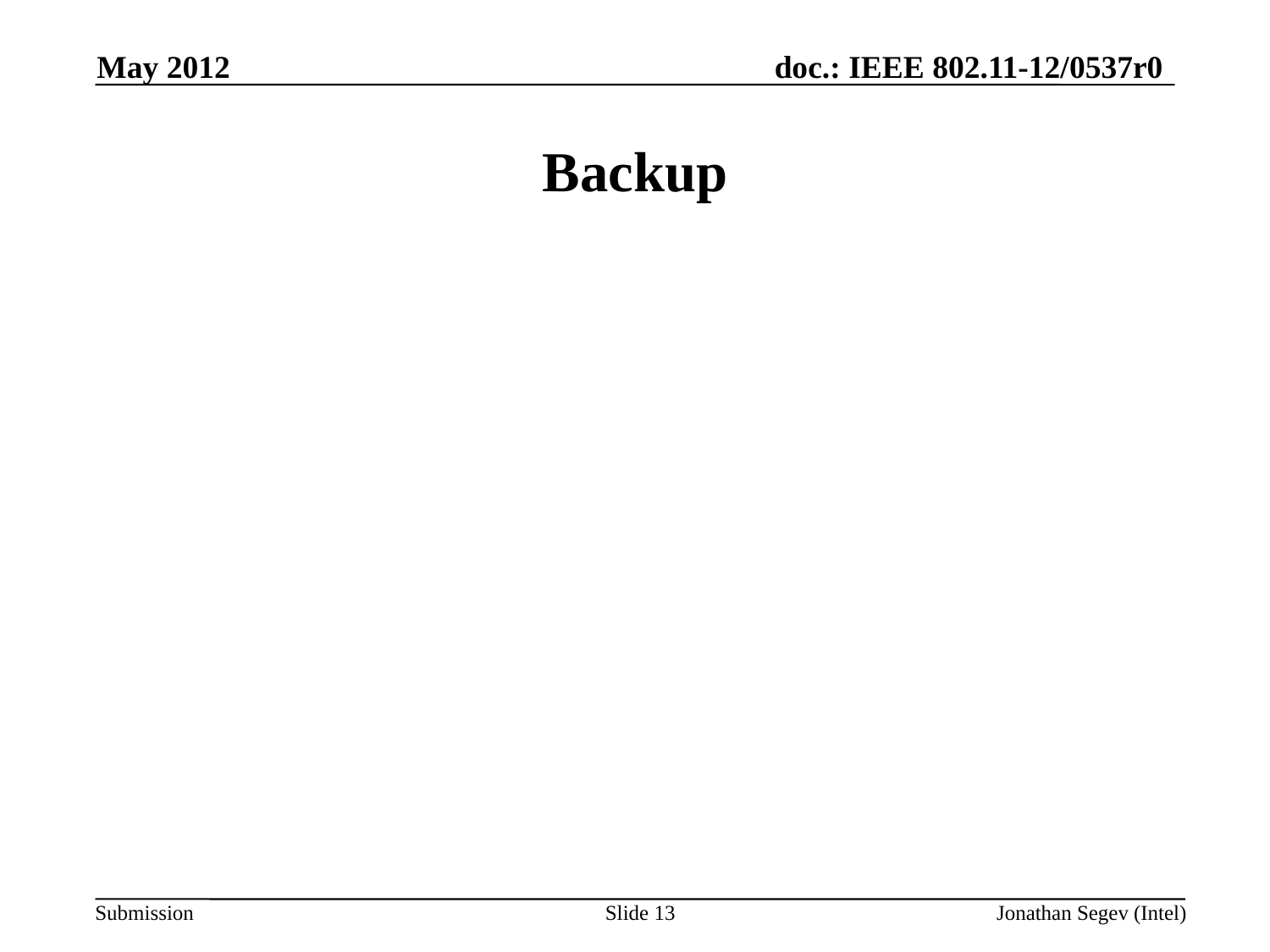

May 2012
# Backup
Slide 13
Jonathan Segev (Intel)